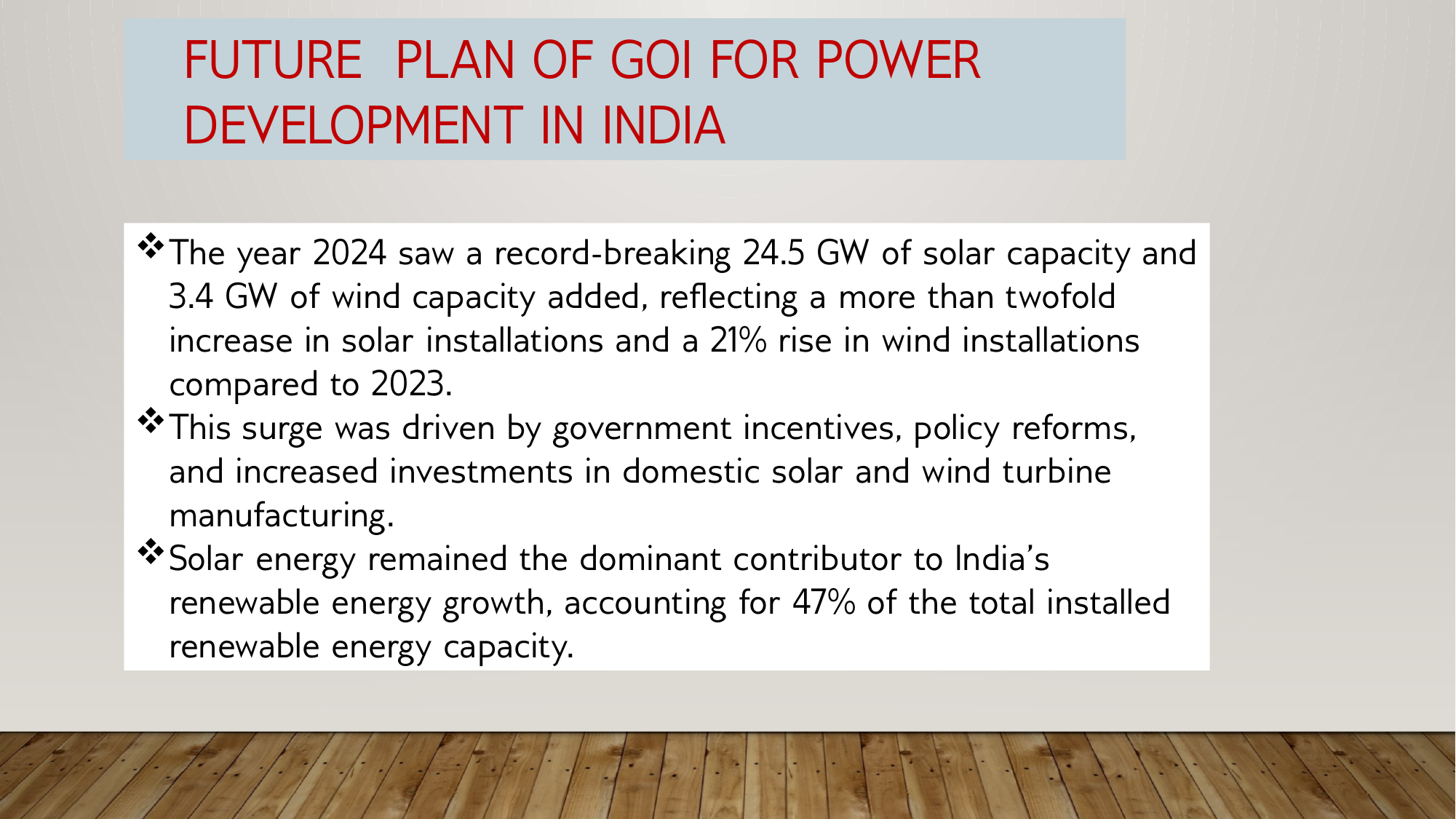

FUTURE  PLAN OF GOI FOR POWER
   DEVELOPMENT IN INDIA
The year 2024 saw a record-breaking 24.5 GW of solar capacity and 3.4 GW of wind capacity added, reflecting a more than twofold increase in solar installations and a 21% rise in wind installations compared to 2023.
This surge was driven by government incentives, policy reforms, and increased investments in domestic solar and wind turbine manufacturing.
Solar energy remained the dominant contributor to India’s renewable energy growth, accounting for 47% of the total installed renewable energy capacity.